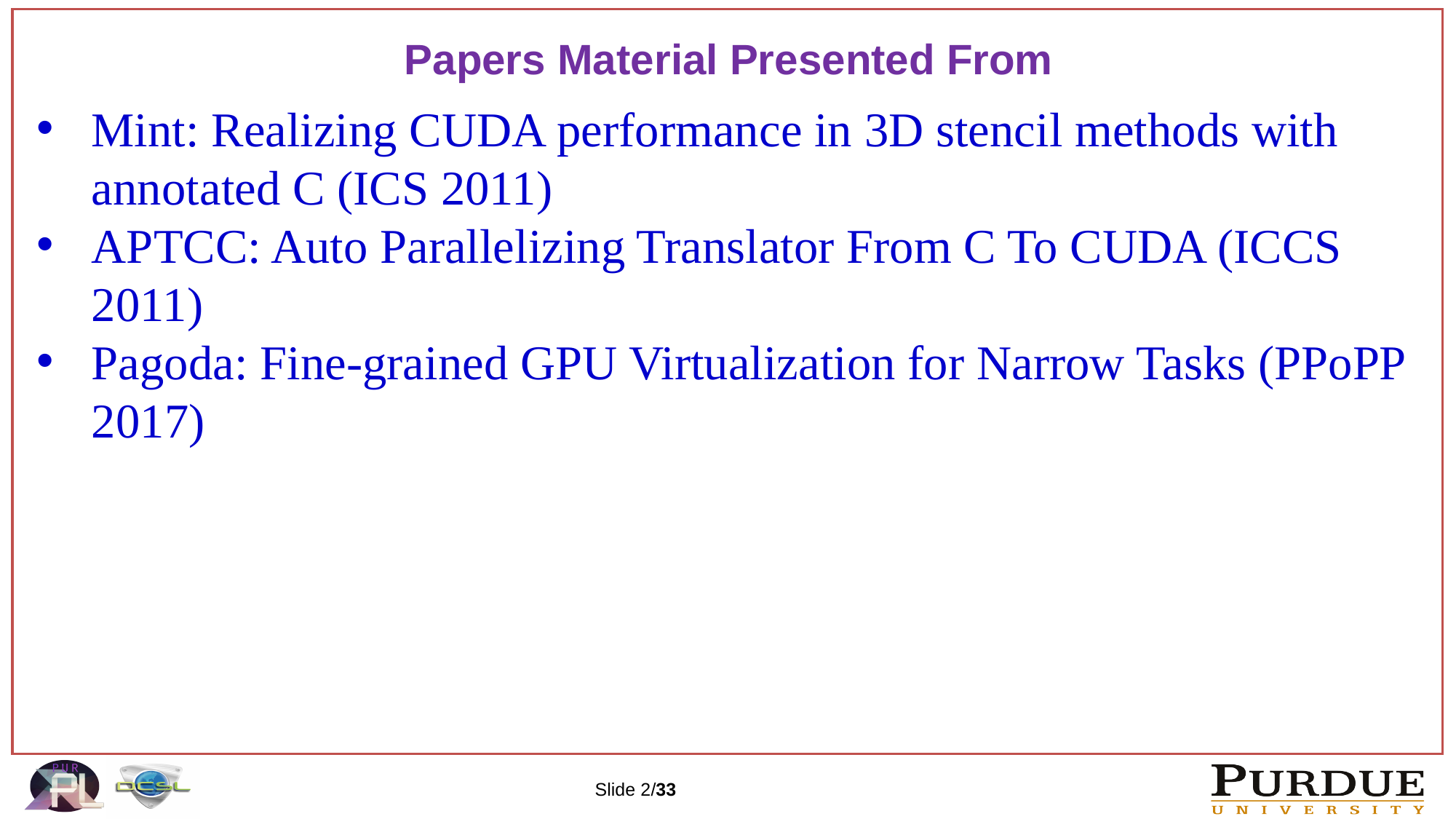

Papers Material Presented From
Mint: Realizing CUDA performance in 3D stencil methods with annotated C (ICS 2011)
APTCC: Auto Parallelizing Translator From C To CUDA (ICCS 2011)
Pagoda: Fine-grained GPU Virtualization for Narrow Tasks (PPoPP 2017)